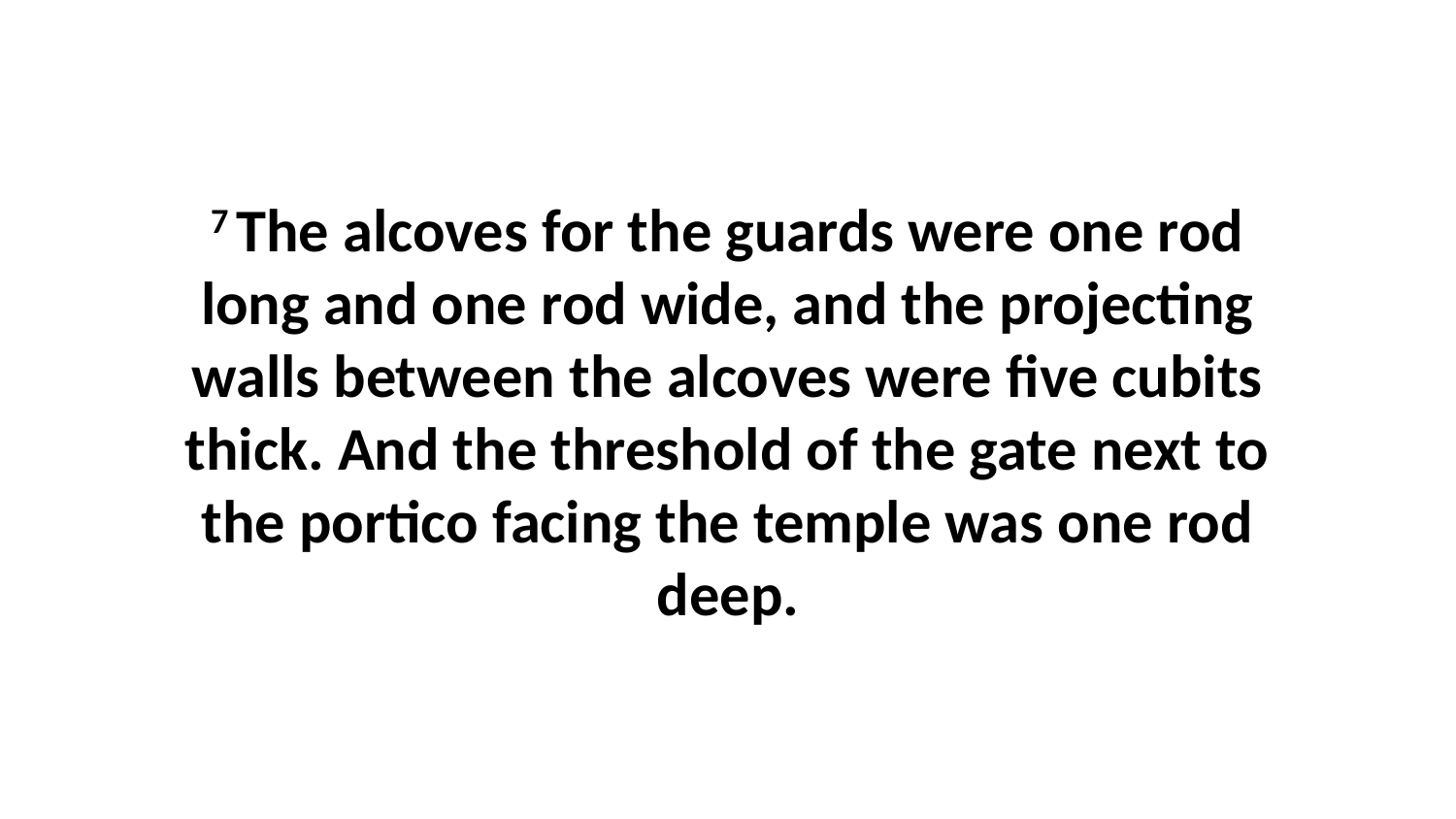

7 The alcoves for the guards were one rod long and one rod wide, and the projecting walls between the alcoves were five cubits thick. And the threshold of the gate next to the portico facing the temple was one rod deep.